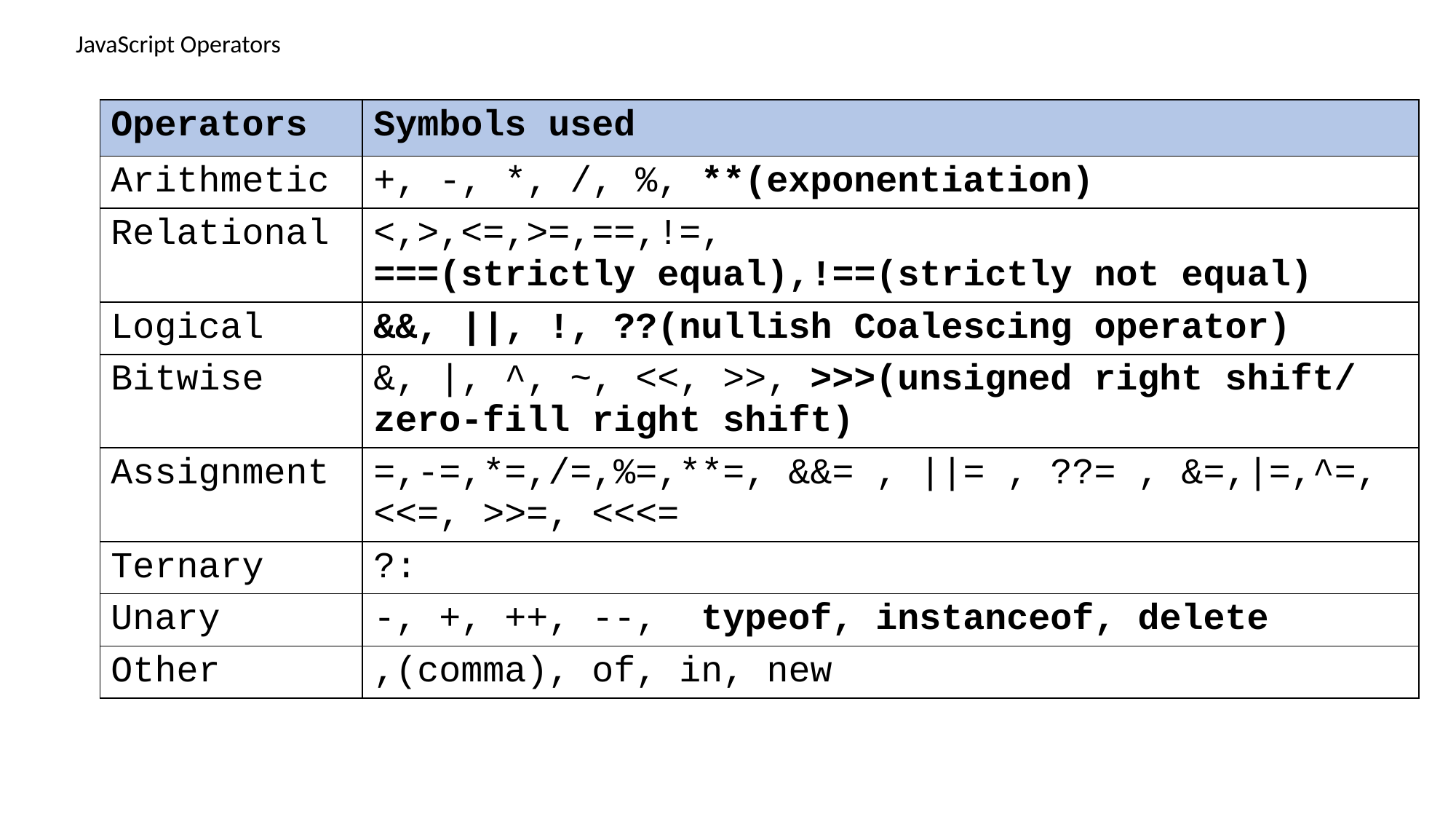

# JavaScript Operators
| Operators | Symbols used |
| --- | --- |
| Arithmetic | +, -, \*, /, %, \*\*(exponentiation) |
| Relational | <,>,<=,>=,==,!=, ===(strictly equal),!==(strictly not equal) |
| Logical | &&, ||, !, ??(nullish Coalescing operator) |
| Bitwise | &, |, ^, ~, <<, >>, >>>(unsigned right shift/ zero-fill right shift) |
| Assignment | =,-=,\*=,/=,%=,\*\*=, &&= , ||= , ??= , &=,|=,^=, <<=, >>=, <<<= |
| Ternary | ?: |
| Unary | -, +, ++, --, typeof, instanceof, delete |
| Other | ,(comma), of, in, new |